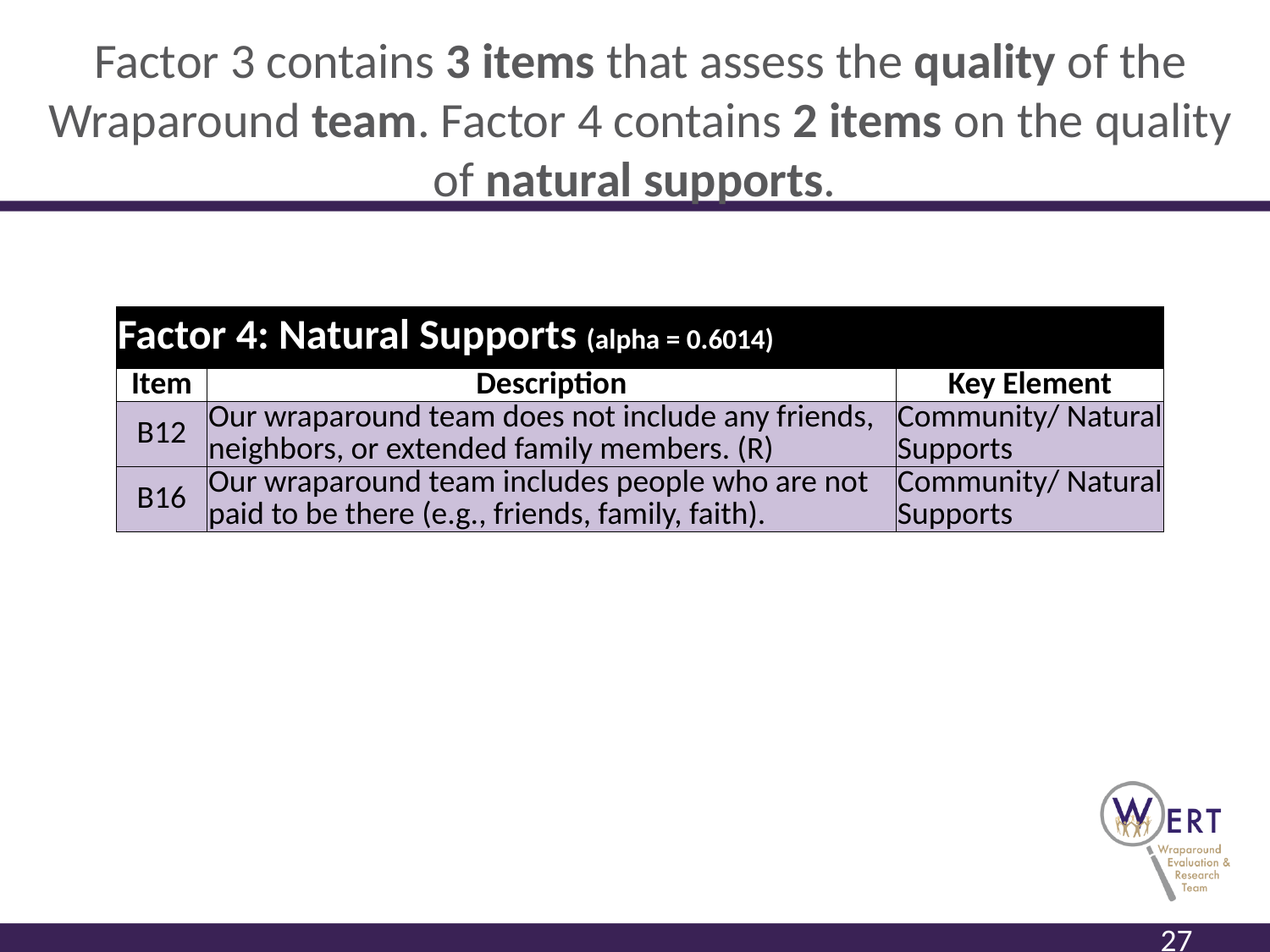

# Factor 3 contains 3 items that assess the quality of the Wraparound team. Factor 4 contains 2 items on the quality of natural supports.
| Factor 4: Natural Supports (alpha = 0.6014) |  |  |
| --- | --- | --- |
| Item | Description | Key Element |
| B12 | Our wraparound team does not include any friends, neighbors, or extended family members. (R) | Community/ Natural Supports |
| B16 | Our wraparound team includes people who are not paid to be there (e.g., friends, family, faith). | Community/ Natural Supports |